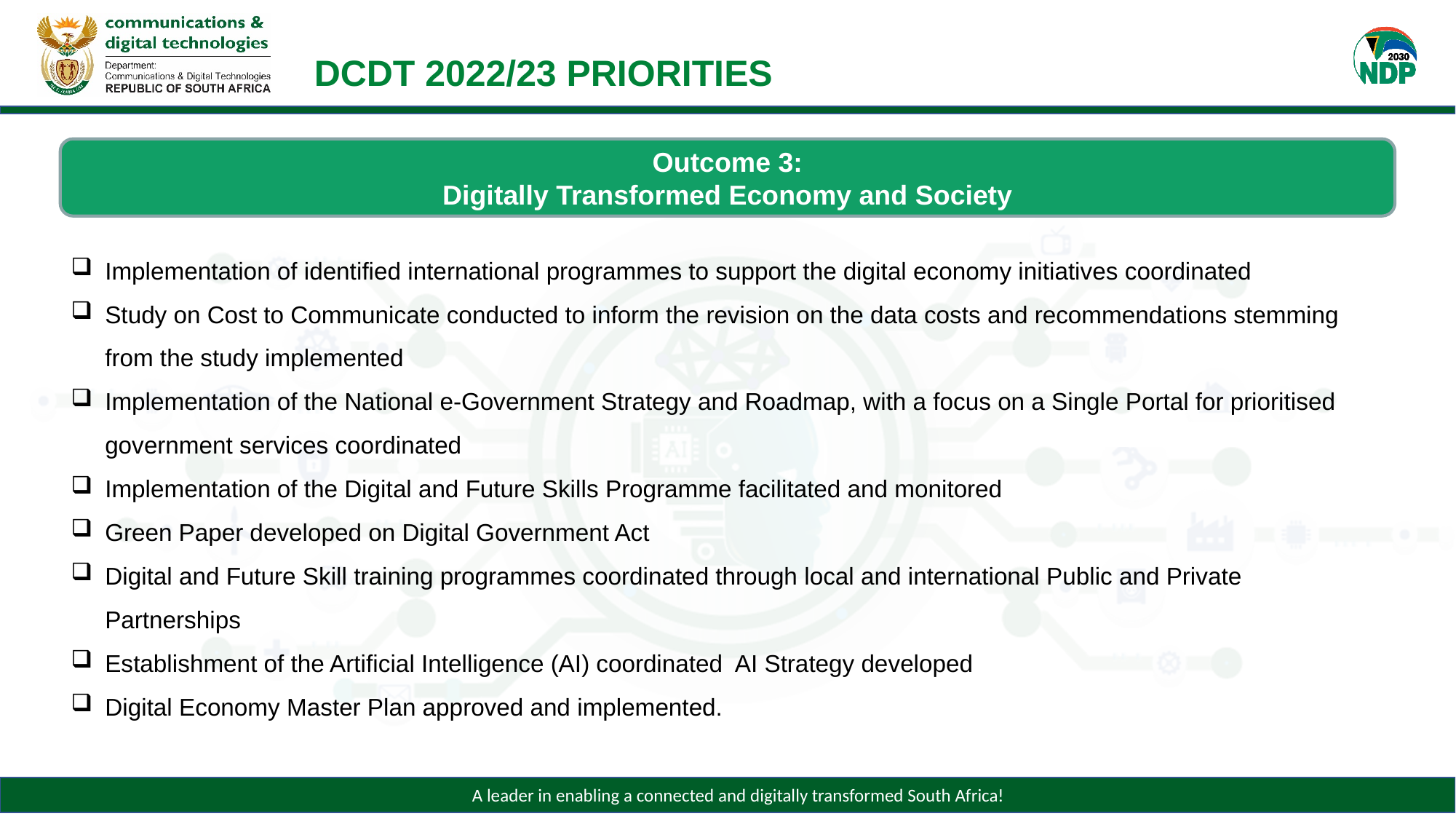

DCDT 2022/23 PRIORITIES
Outcome 3:
Digitally Transformed Economy and Society
Implementation of identified international programmes to support the digital economy initiatives coordinated
Study on Cost to Communicate conducted to inform the revision on the data costs and recommendations stemming from the study implemented
Implementation of the National e-Government Strategy and Roadmap, with a focus on a Single Portal for prioritised government services coordinated
Implementation of the Digital and Future Skills Programme facilitated and monitored
Green Paper developed on Digital Government Act
Digital and Future Skill training programmes coordinated through local and international Public and Private Partnerships
Establishment of the Artificial Intelligence (AI) coordinated  AI Strategy developed
Digital Economy Master Plan approved and implemented.